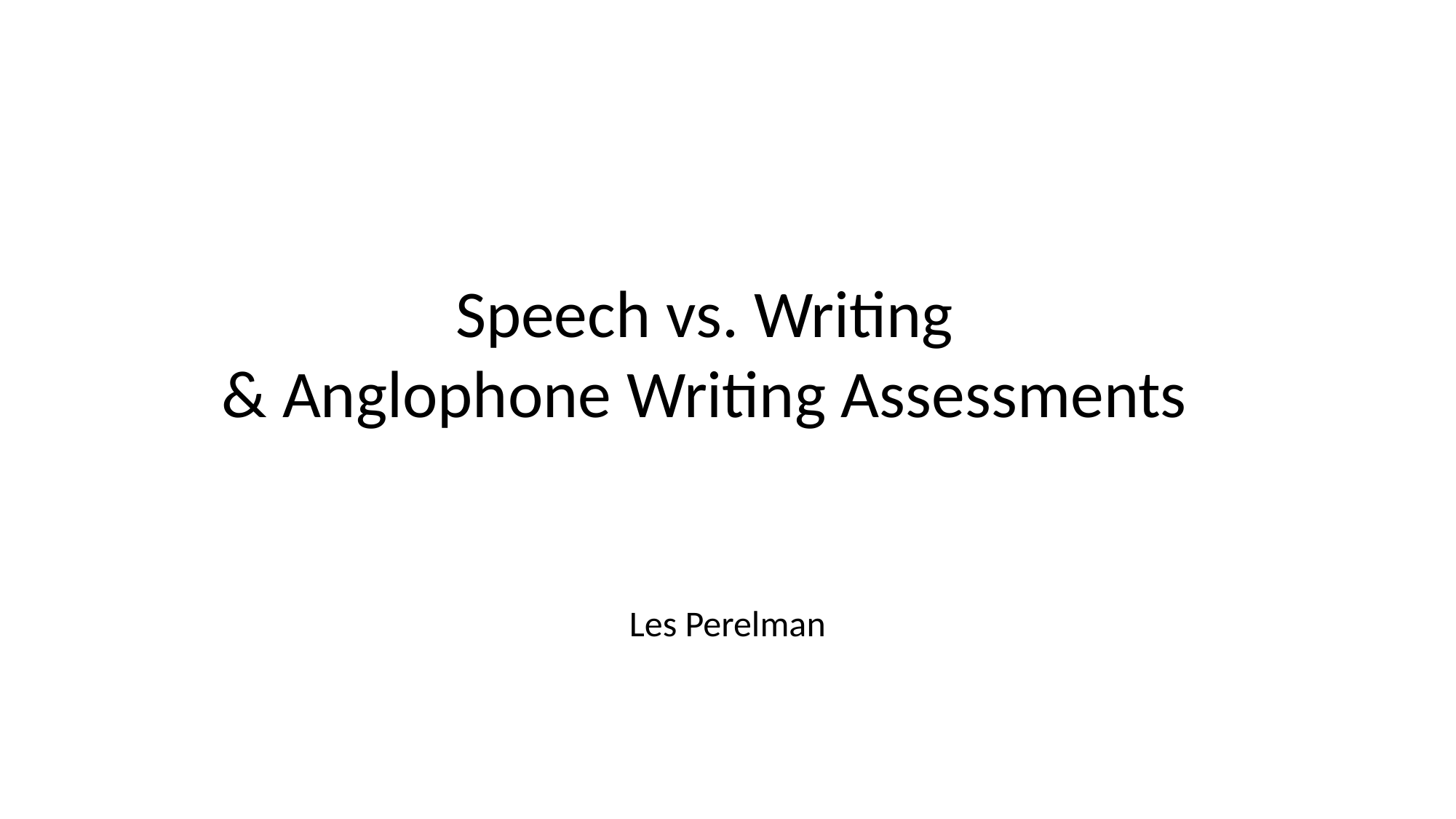

#
Speech vs. Writing
& Anglophone Writing Assessments
Les Perelman